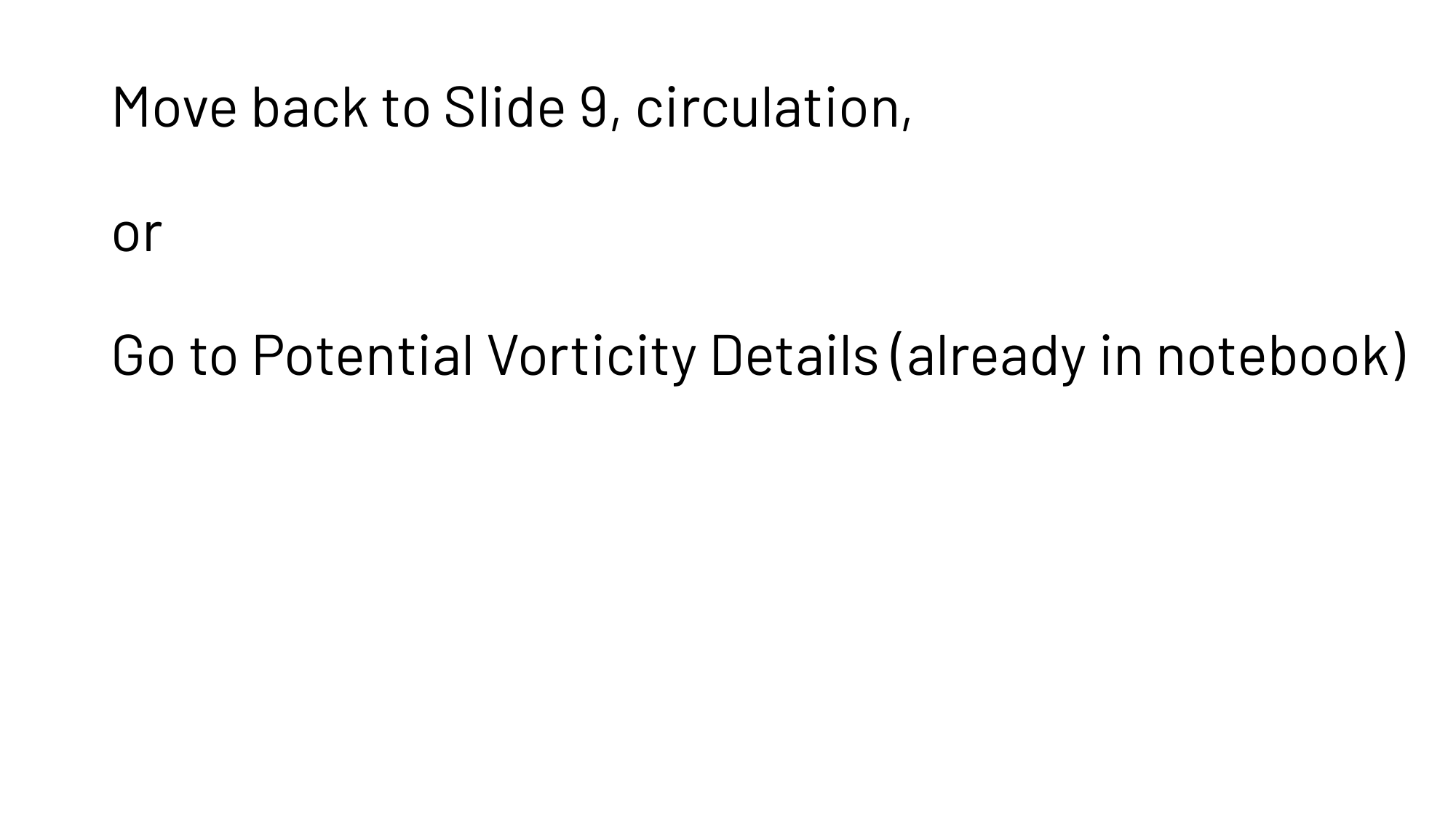

# Move back to Slide 9, circulation, or Go to Potential Vorticity Details (already in notebook)